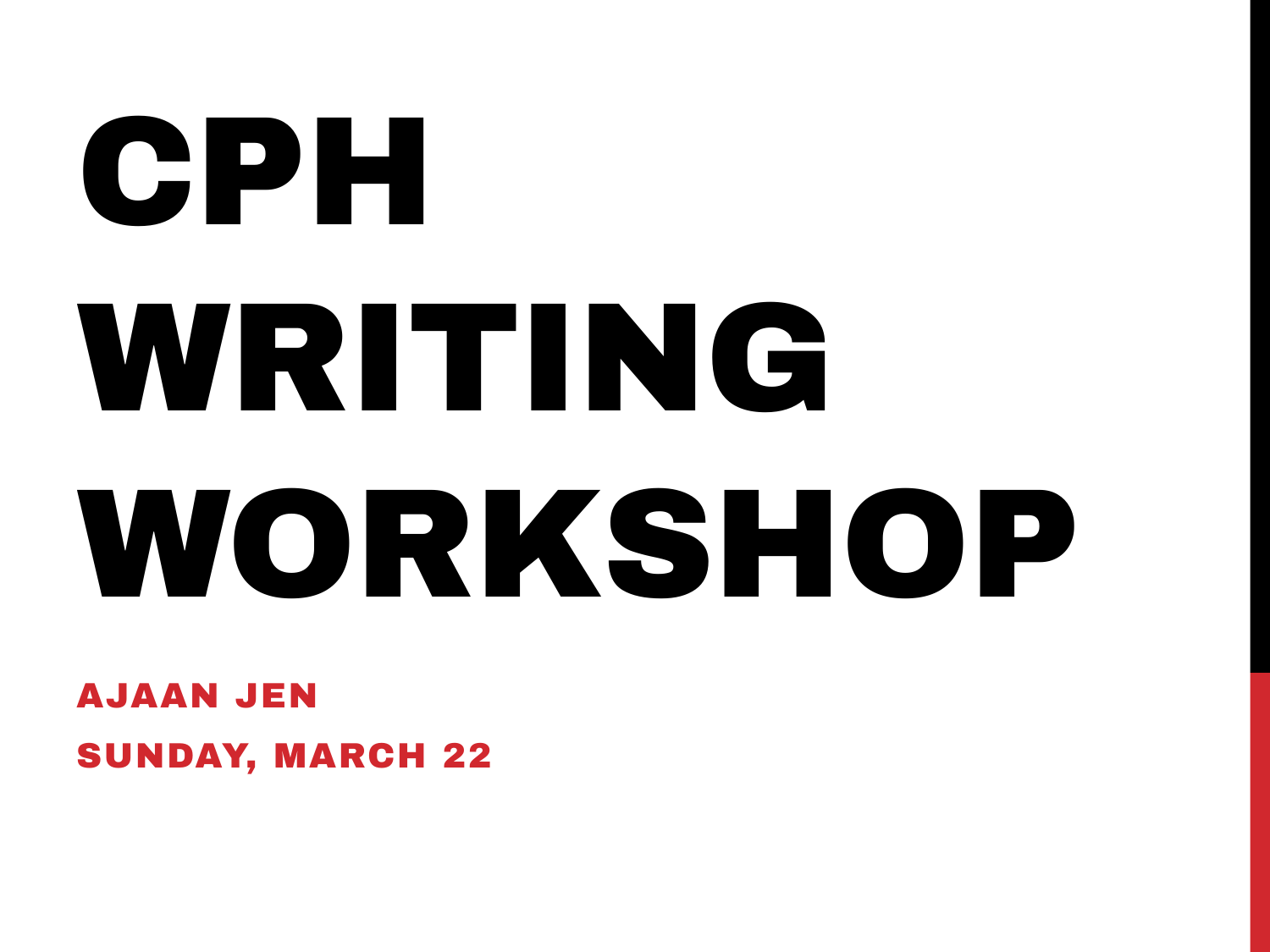

# CPH Writing Workshop
Ajaan Jen
Sunday, March 22